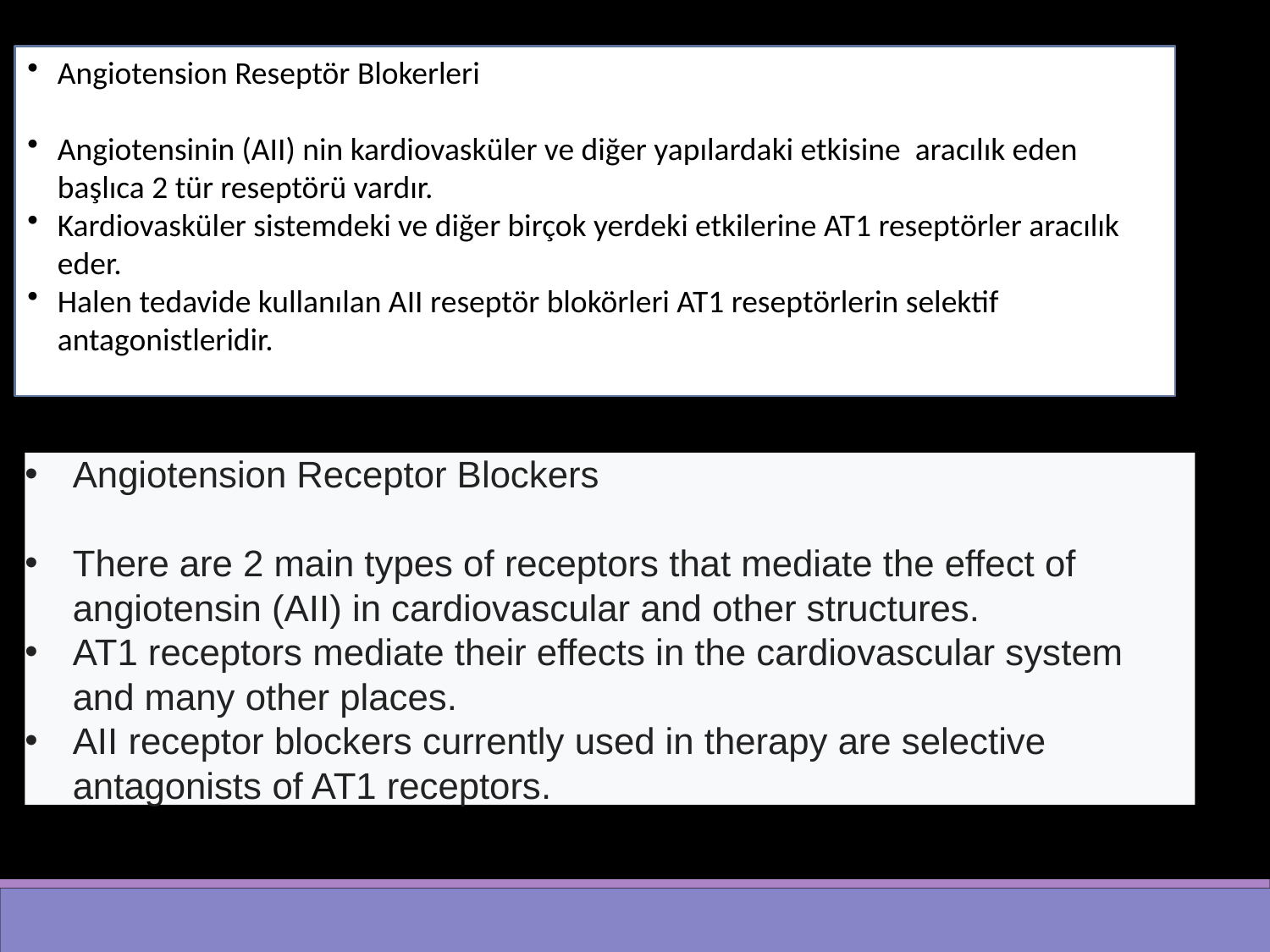

Angiotension Reseptör Blokerleri

Angiotensinin (AII) nin kardiovasküler ve diğer yapılardaki etkisine  aracılık eden başlıca 2 tür reseptörü vardır.
Kardiovasküler sistemdeki ve diğer birçok yerdeki etkilerine AT1 reseptörler aracılık eder.
Halen tedavide kullanılan AII reseptör blokörleri AT1 reseptörlerin selektif antagonistleridir.
Angiotension Receptor Blockers

There are 2 main types of receptors that mediate the effect of angiotensin (AII) in cardiovascular and other structures.
AT1 receptors mediate their effects in the cardiovascular system and many other places.
AII receptor blockers currently used in therapy are selective antagonists of AT1 receptors.